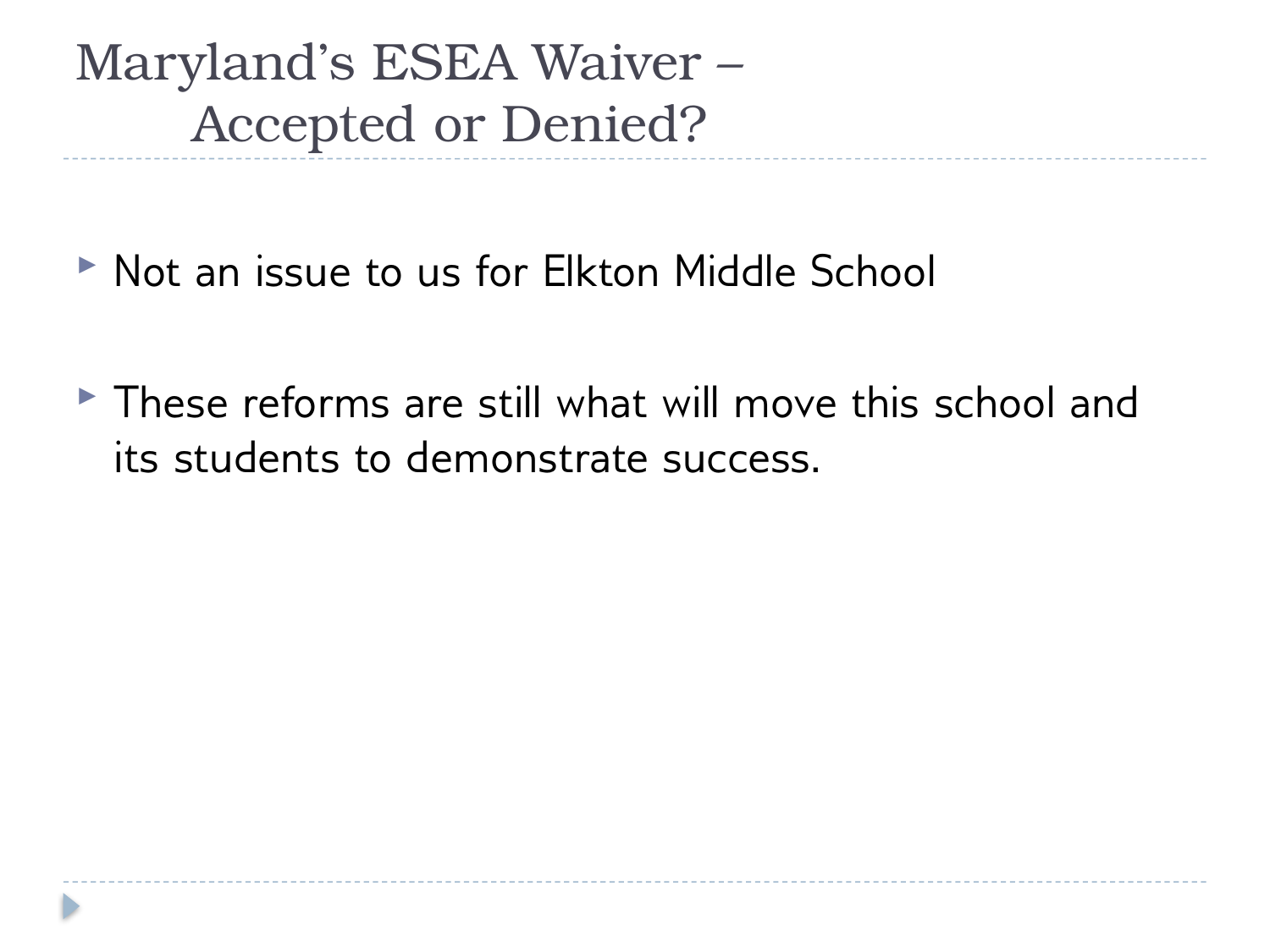

# Maryland’s ESEA Waiver – Accepted or Denied?

Not an issue to us for Elkton Middle School

These reforms are still what will move this school and its students to demonstrate success.